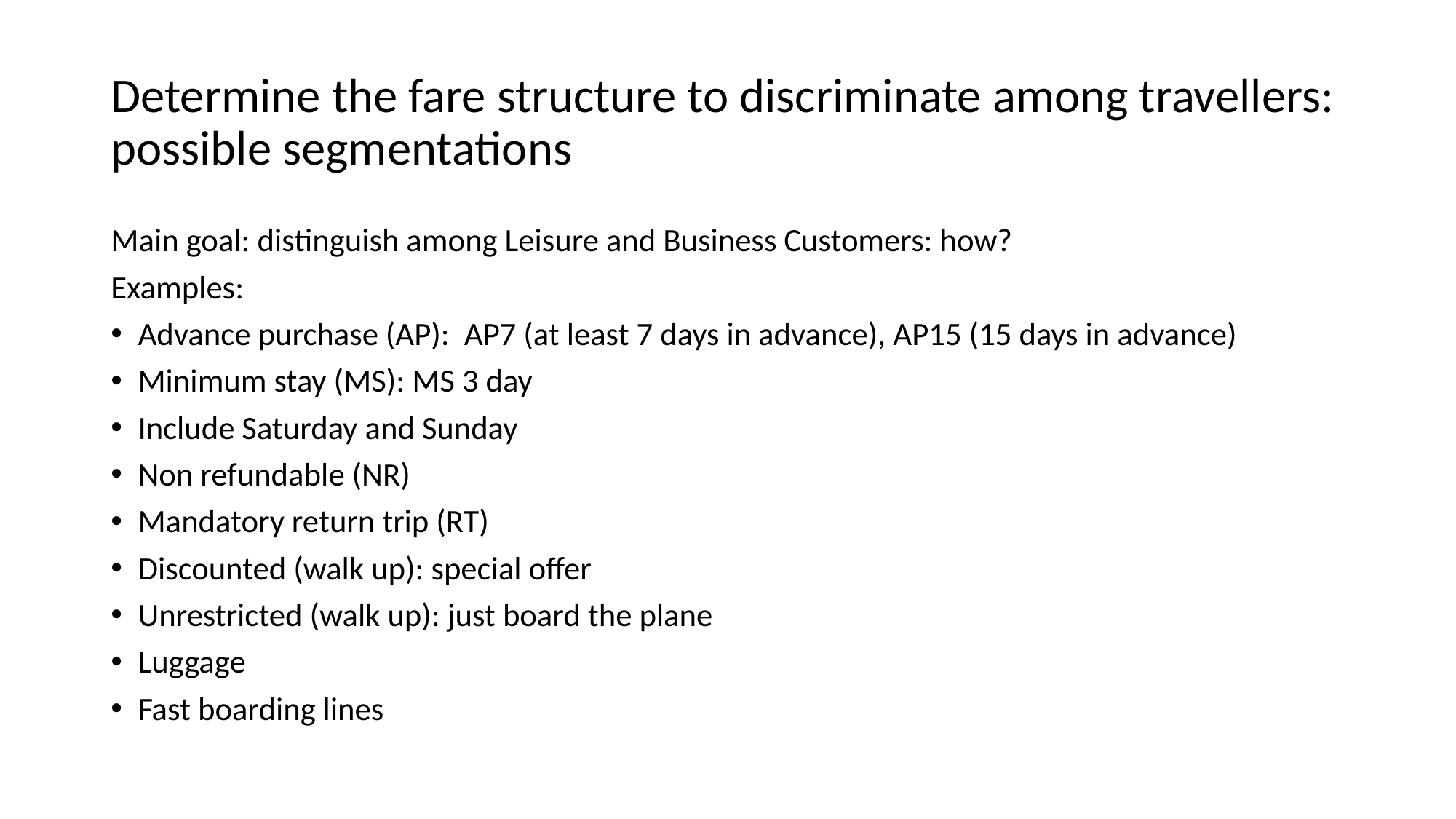

# Determine the fare structure to discriminate among travellers: possible segmentations
Main goal: distinguish among Leisure and Business Customers: how?
Examples:
Advance purchase (AP):  AP7 (at least 7 days in advance), AP15 (15 days in advance)
Minimum stay (MS): MS 3 day
Include Saturday and Sunday
Non refundable (NR)
Mandatory return trip (RT)
Discounted (walk up): special offer
Unrestricted (walk up): just board the plane
Luggage
Fast boarding lines